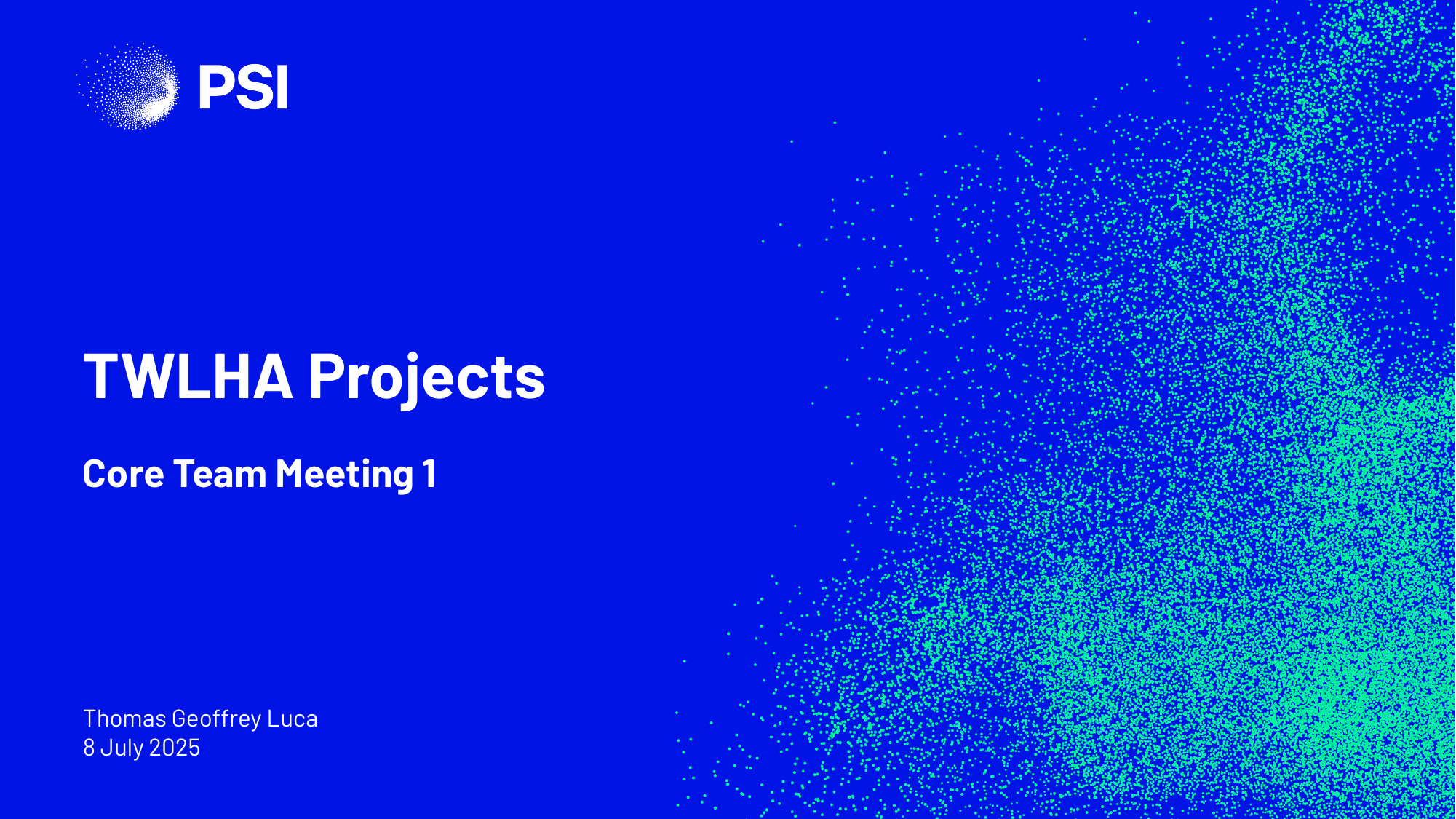

# TWLHA Projects
Core Team Meeting 1
Thomas Geoffrey Luca
8 July 2025